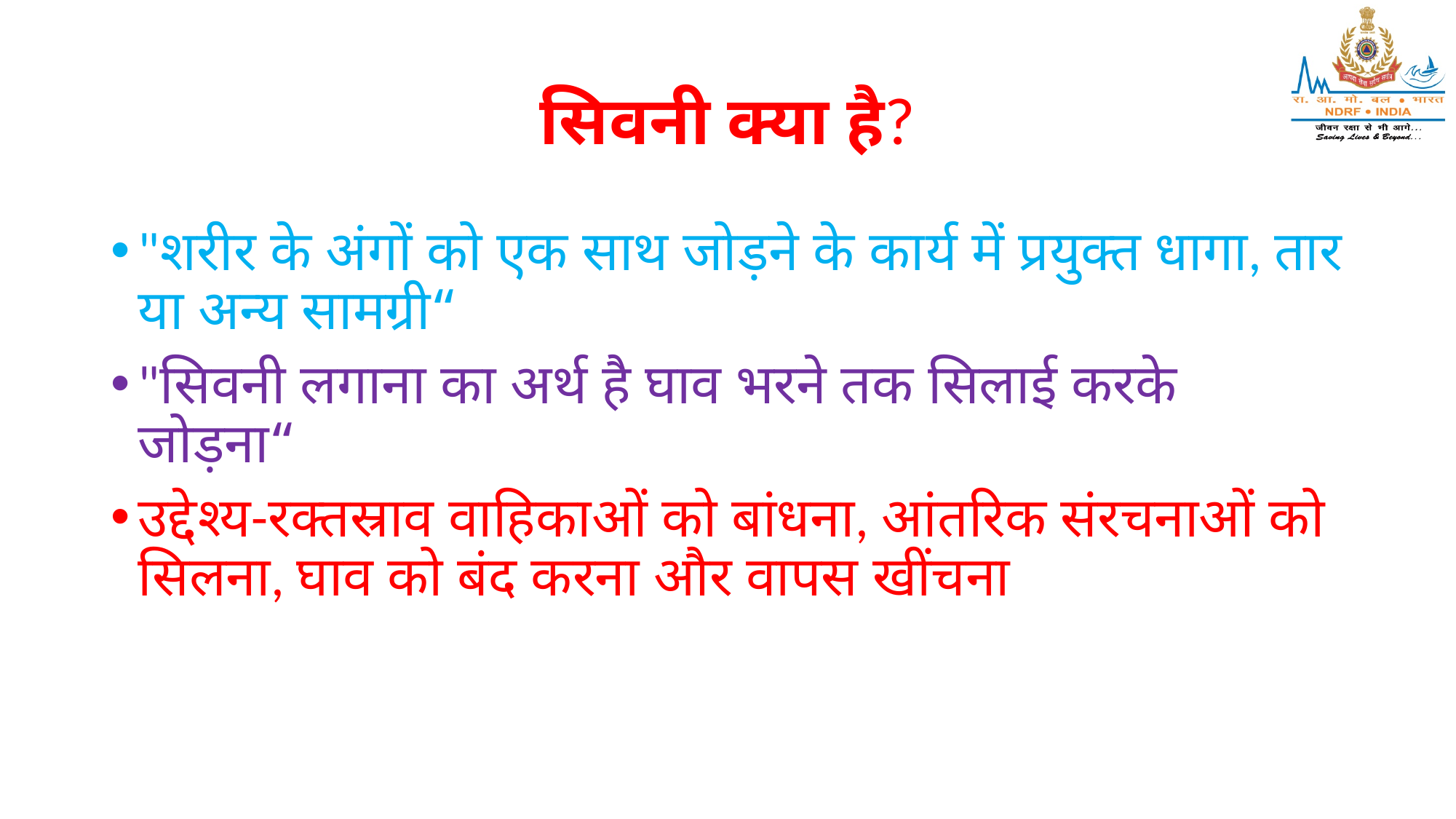

# सिवनी क्या है?
"शरीर के अंगों को एक साथ जोड़ने के कार्य में प्रयुक्त धागा, तार या अन्य सामग्री“
"सिवनी लगाना का अर्थ है घाव भरने तक सिलाई करके जोड़ना“
उद्देश्य-रक्तस्राव वाहिकाओं को बांधना, आंतरिक संरचनाओं को सिलना, घाव को बंद करना और वापस खींचना